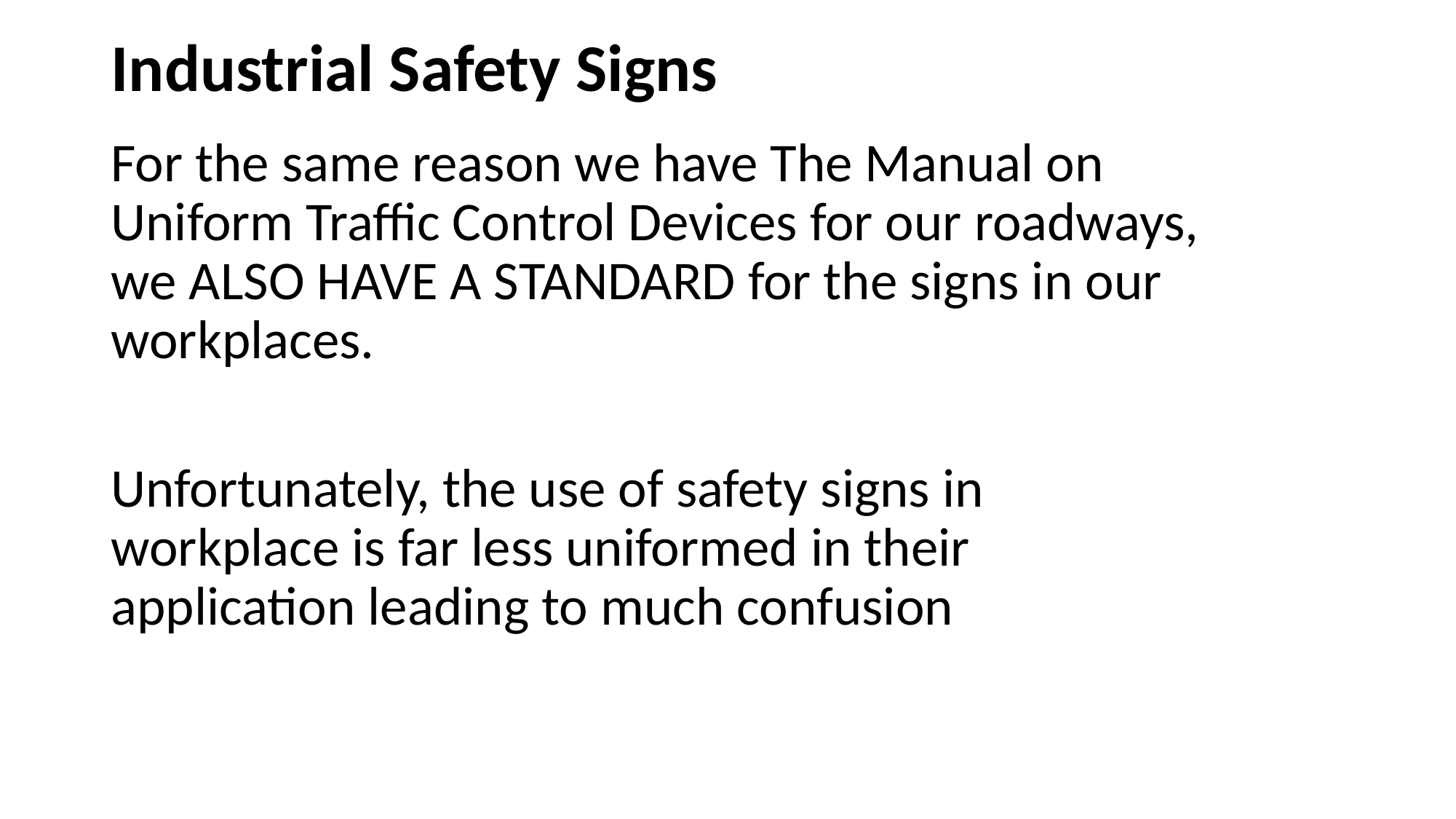

# Industrial Safety Signs
For the same reason we have The Manual on Uniform Traffic Control Devices for our roadways, we ALSO HAVE A STANDARD for the signs in our workplaces.

Unfortunately, the use of safety signs in workplace is far less uniformed in their application leading to much confusion